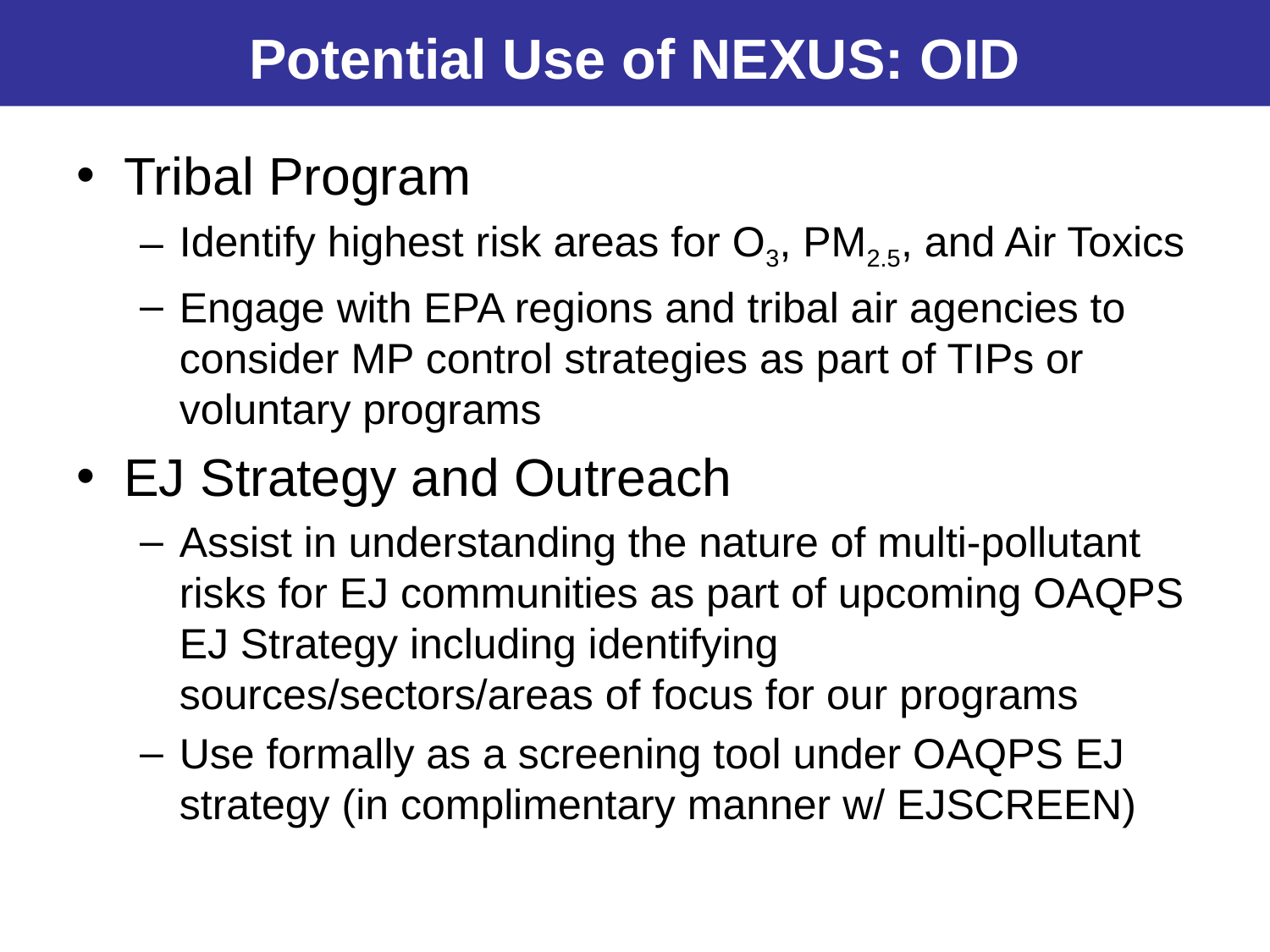

# Potential Use of NEXUS: OID
Tribal Program
Identify highest risk areas for O3, PM2.5, and Air Toxics
Engage with EPA regions and tribal air agencies to consider MP control strategies as part of TIPs or voluntary programs
EJ Strategy and Outreach
Assist in understanding the nature of multi-pollutant risks for EJ communities as part of upcoming OAQPS EJ Strategy including identifying sources/sectors/areas of focus for our programs
Use formally as a screening tool under OAQPS EJ strategy (in complimentary manner w/ EJSCREEN)